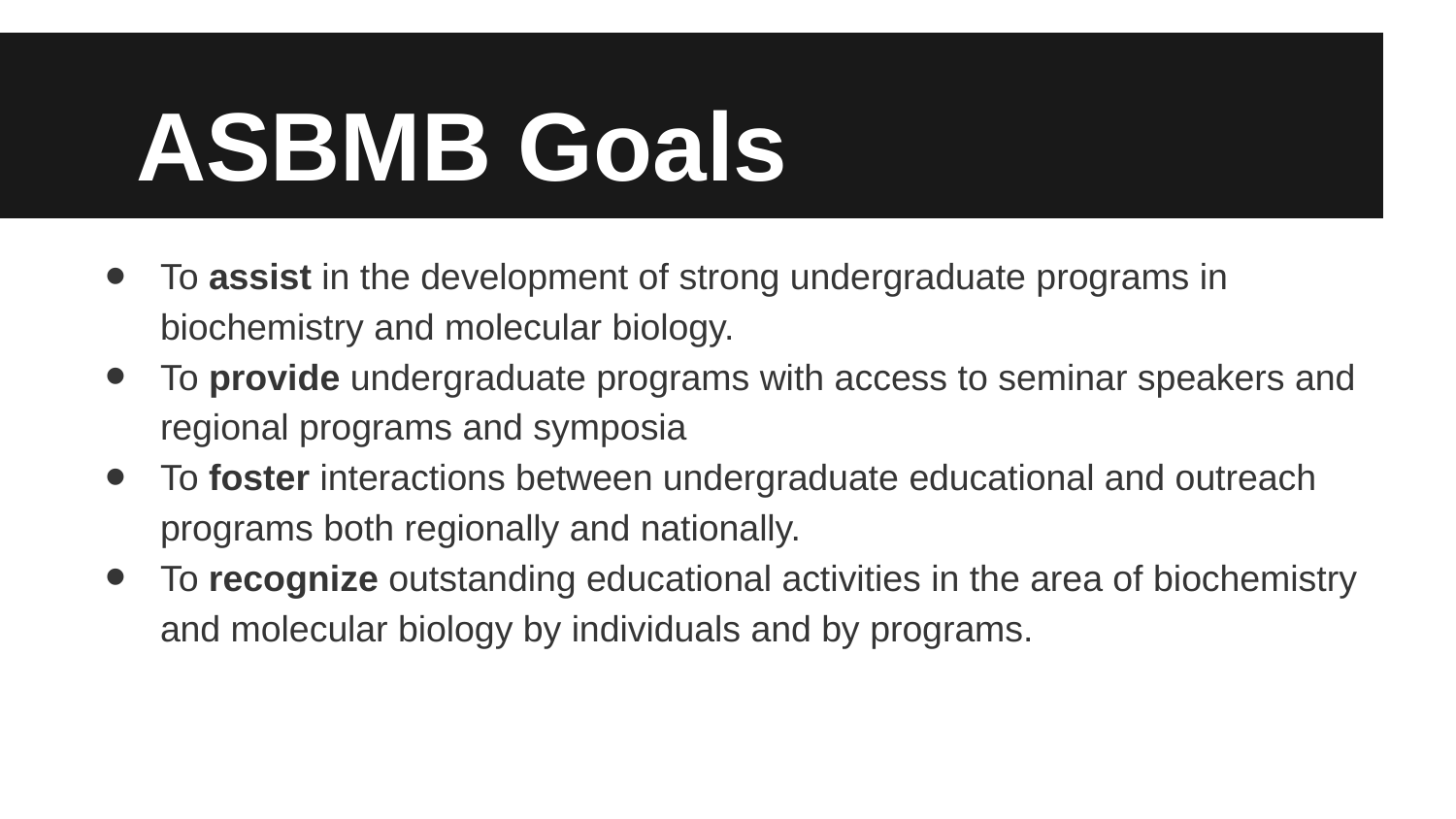

# ASBMB Goals
To assist in the development of strong undergraduate programs in biochemistry and molecular biology.
To provide undergraduate programs with access to seminar speakers and regional programs and symposia
To foster interactions between undergraduate educational and outreach programs both regionally and nationally.
To recognize outstanding educational activities in the area of biochemistry and molecular biology by individuals and by programs.